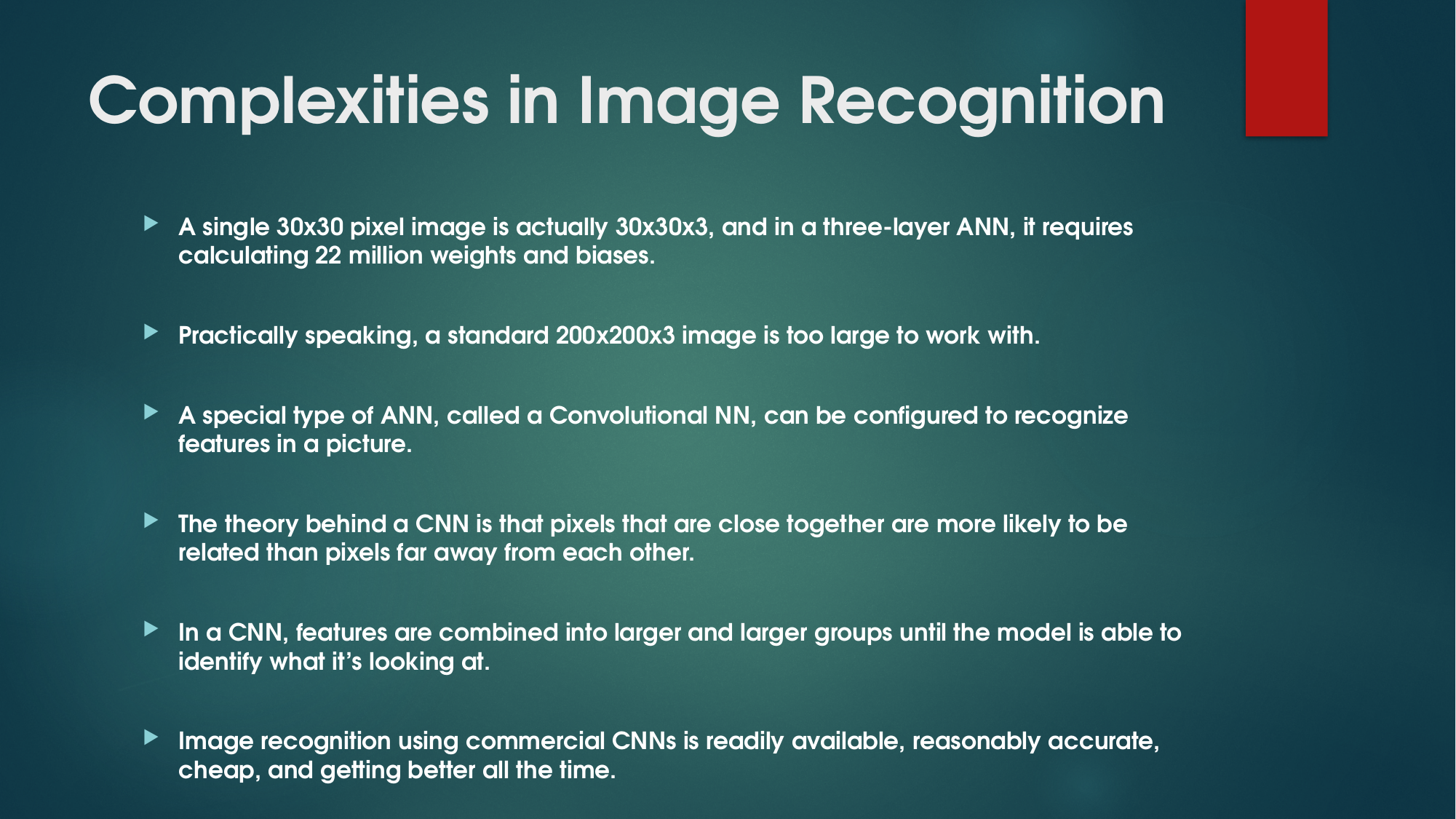

# Complexities in Image Recognition
A single 30x30 pixel image is actually 30x30x3, and in a three-layer ANN, it requires calculating 22 million weights and biases.

Practically speaking, a standard 200x200x3 image is too large to work with.

A special type of ANN, called a Convolutional NN, can be configured to recognize features in a picture.

The theory behind a CNN is that pixels that are close together are more likely to be related than pixels far away from each other.

In a CNN, features are combined into larger and larger groups until the model is able to identify what it’s looking at.

Image recognition using commercial CNNs is readily available, reasonably accurate, cheap, and getting better all the time.